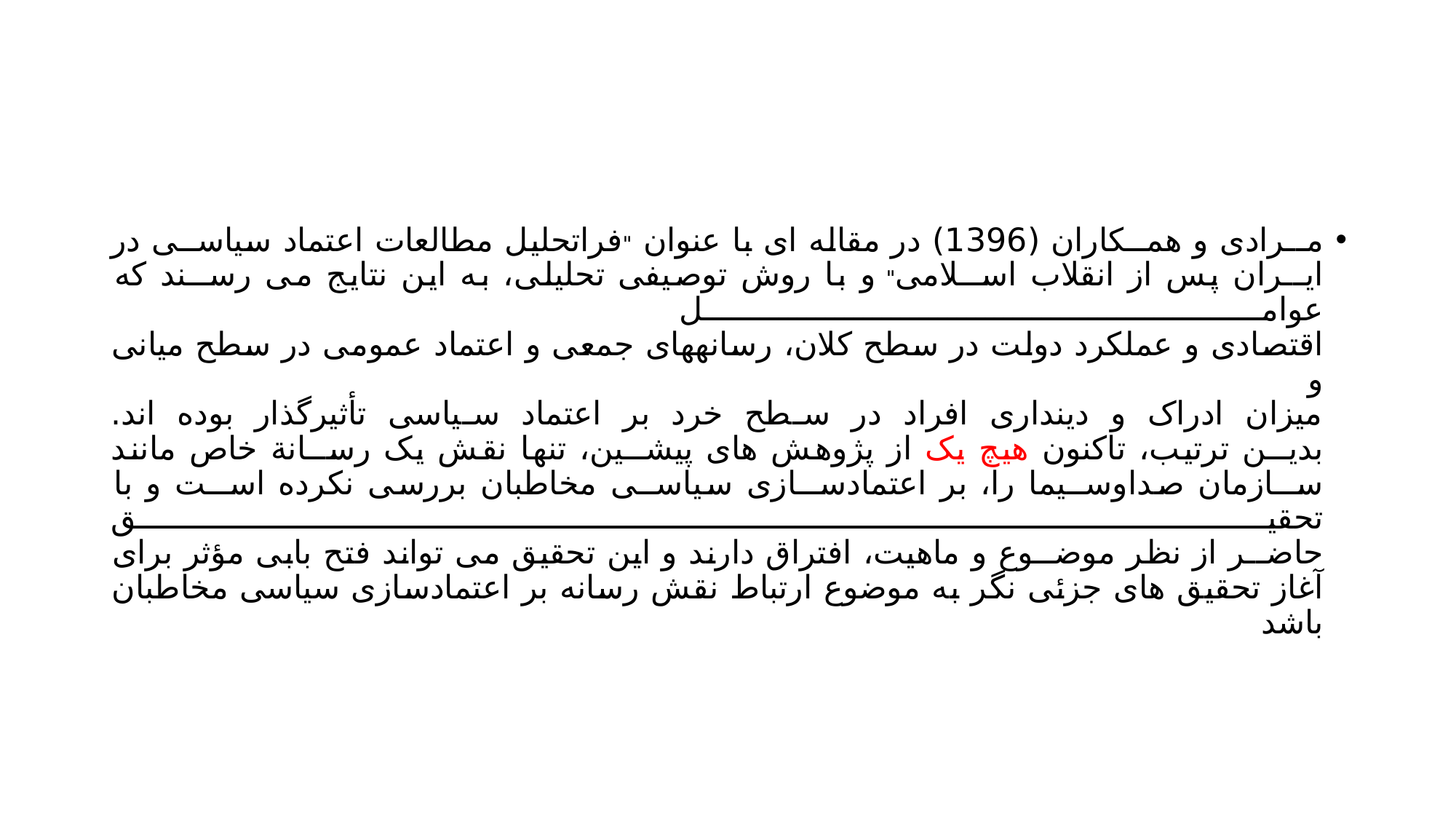

#
مــرادی و همــکاران (1396) در مقاله ای با عنوان "فراتحلیل مطالعات اعتماد سیاســی در
ایــران پس از انقلاب اســلامی" و با روش توصیفی تحلیلی، به این نتایج می رســند كه عوامل
اقتصادی و عملکرد دولت در سطح کلان، رسانههای جمعی و اعتماد عمومی در سطح میانی و
میزان ادراک و دینداری افراد در سطح خرد بر اعتماد سیاسی تأثیرگذار بوده اند.
بدیــن ترتیب، تاکنون هیچ یک از پژوهش های پیشــین، تنها نقش یک رســانة خاص مانند
ســازمان صداوســیما را، بر اعتمادســازی سیاســی مخاطبان بررسی نکرده اســت و با تحقیق
حاضــر از نظر موضــوع و ماهیت، افتراق دارند و این تحقیق می تواند فتح بابی مؤثر برای آغاز تحقیق های جزئی نگر به موضوع ارتباط نقش رسانه بر اعتمادسازی سیاسی مخاطبان باشد